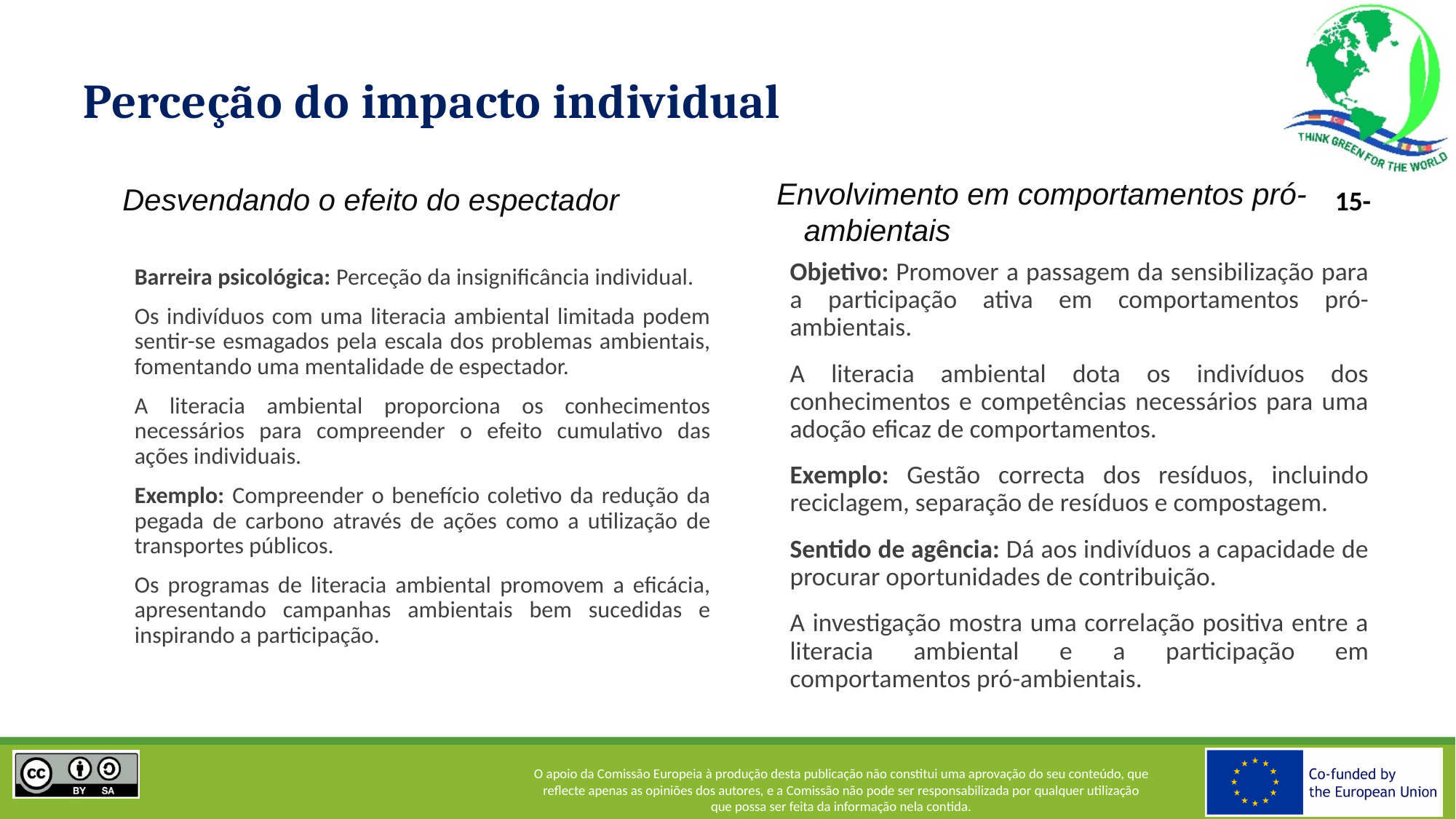

# Perceção do impacto individual
Desvendando o efeito do espectador
Envolvimento em comportamentos pró-ambientais
Objetivo: Promover a passagem da sensibilização para a participação ativa em comportamentos pró-ambientais.
A literacia ambiental dota os indivíduos dos conhecimentos e competências necessários para uma adoção eficaz de comportamentos.
Exemplo: Gestão correcta dos resíduos, incluindo reciclagem, separação de resíduos e compostagem.
Sentido de agência: Dá aos indivíduos a capacidade de procurar oportunidades de contribuição.
A investigação mostra uma correlação positiva entre a literacia ambiental e a participação em comportamentos pró-ambientais.
Barreira psicológica: Perceção da insignificância individual.
Os indivíduos com uma literacia ambiental limitada podem sentir-se esmagados pela escala dos problemas ambientais, fomentando uma mentalidade de espectador.
A literacia ambiental proporciona os conhecimentos necessários para compreender o efeito cumulativo das ações individuais.
Exemplo: Compreender o benefício coletivo da redução da pegada de carbono através de ações como a utilização de transportes públicos.
Os programas de literacia ambiental promovem a eficácia, apresentando campanhas ambientais bem sucedidas e inspirando a participação.